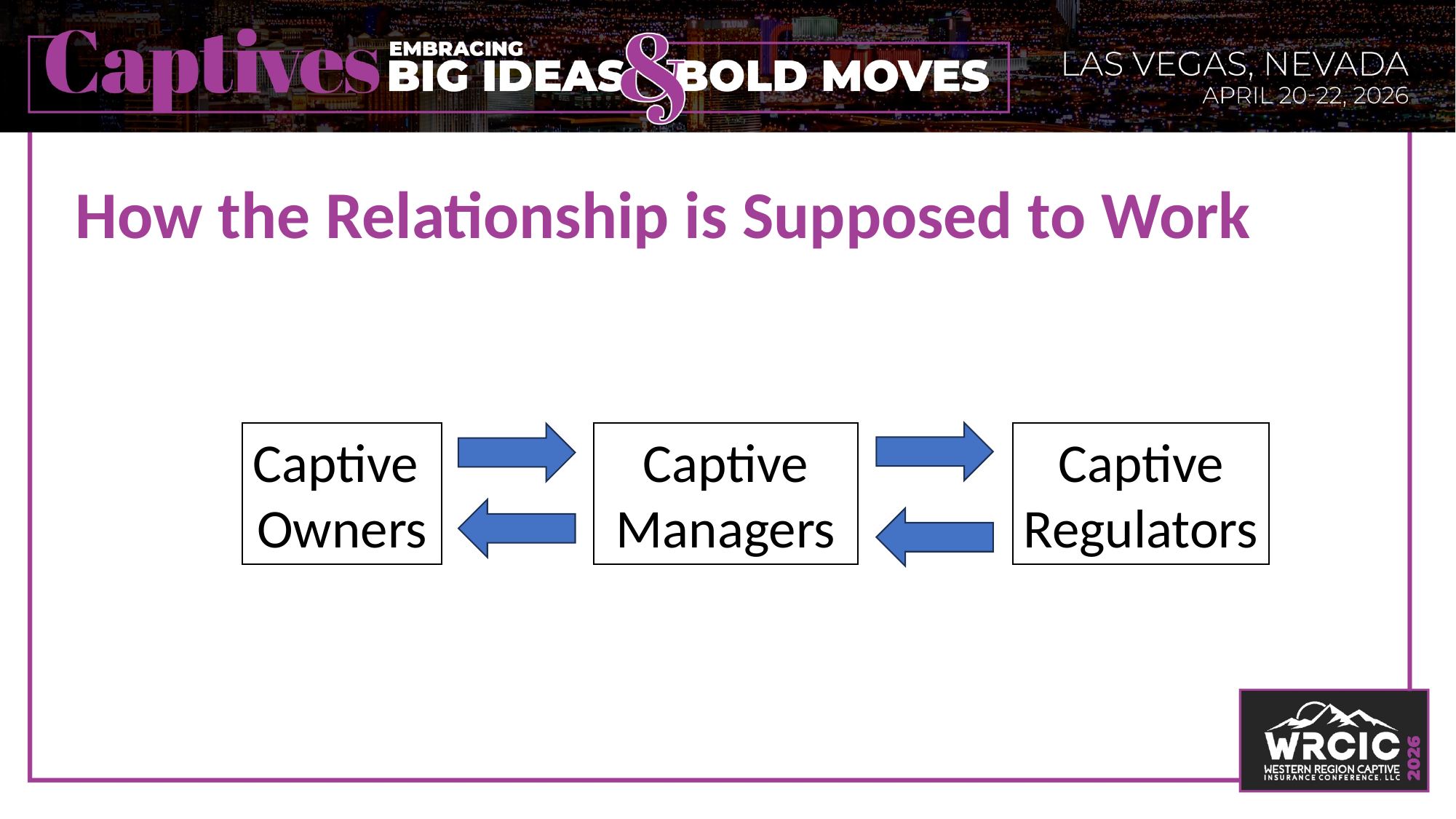

# How the Relationship is Supposed to Work
Captive
Owners

Captive
Managers
Captive
Regulators